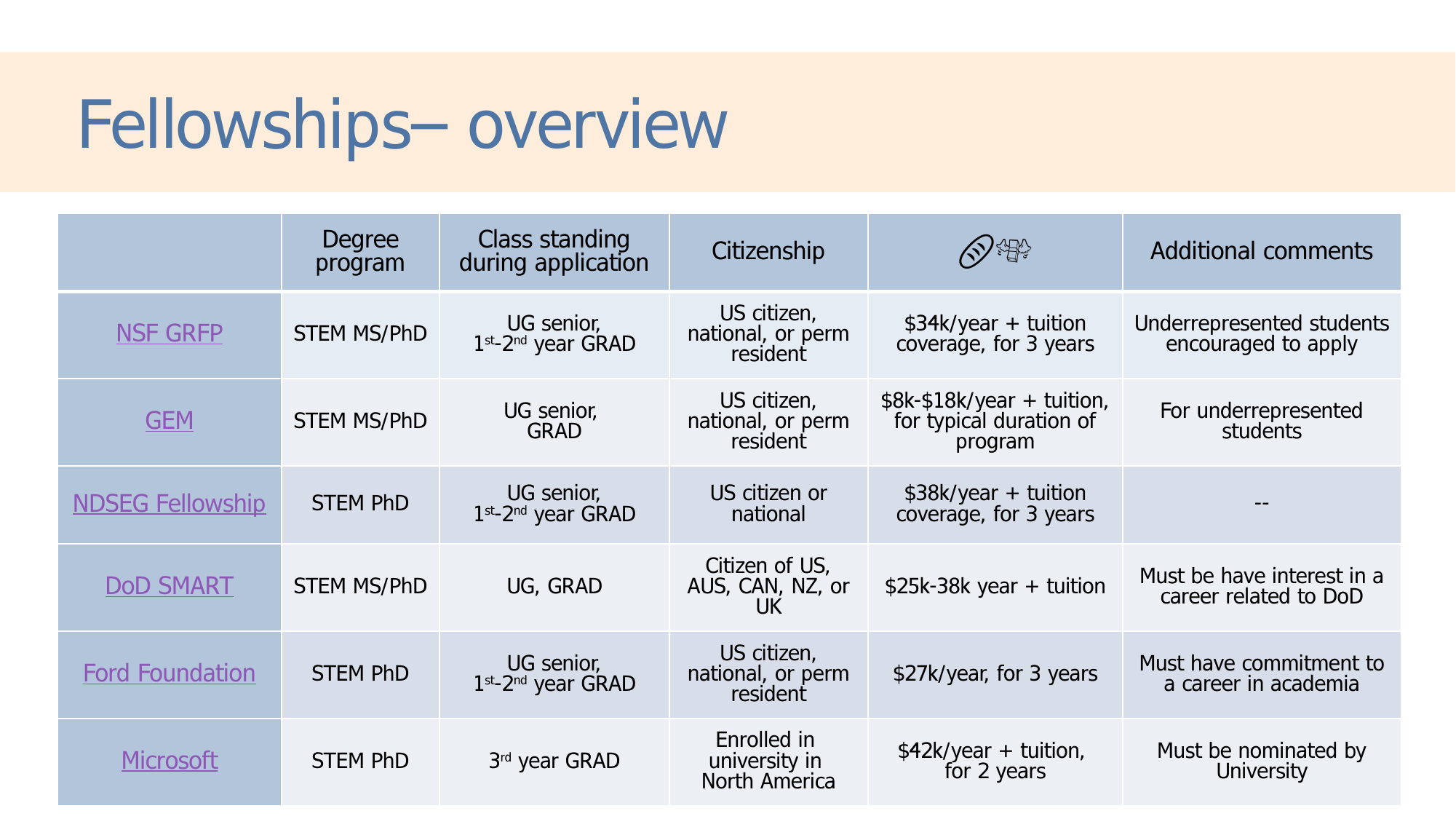

Fellowships– overview
|  | Degree program | Class standing during application | Citizenship | 🥖💸 | Additional comments |
| --- | --- | --- | --- | --- | --- |
| NSF GRFP | STEM MS/PhD | UG senior, 1st-2nd year GRAD | US citizen, national, or perm resident | $34k/year + tuition coverage, for 3 years | Underrepresented students encouraged to apply |
| GEM | STEM MS/PhD | UG senior, GRAD | US citizen, national, or perm resident | $8k-$18k/year + tuition, for typical duration of program | For underrepresented students |
| NDSEG Fellowship | STEM PhD | UG senior, 1st-2nd year GRAD | US citizen or national | $38k/year + tuition coverage, for 3 years | -- |
| DoD SMART | STEM MS/PhD | UG, GRAD | Citizen of US, AUS, CAN, NZ, or UK | $25k-38k year + tuition | Must be have interest in a career related to DoD |
| Ford Foundation | STEM PhD | UG senior, 1st-2nd year GRAD | US citizen, national, or perm resident | $27k/year, for 3 years | Must have commitment to a career in academia |
| Microsoft | STEM PhD | 3rd year GRAD | Enrolled in university in North America | $42k/year + tuition, for 2 years | Must be nominated by University |
5